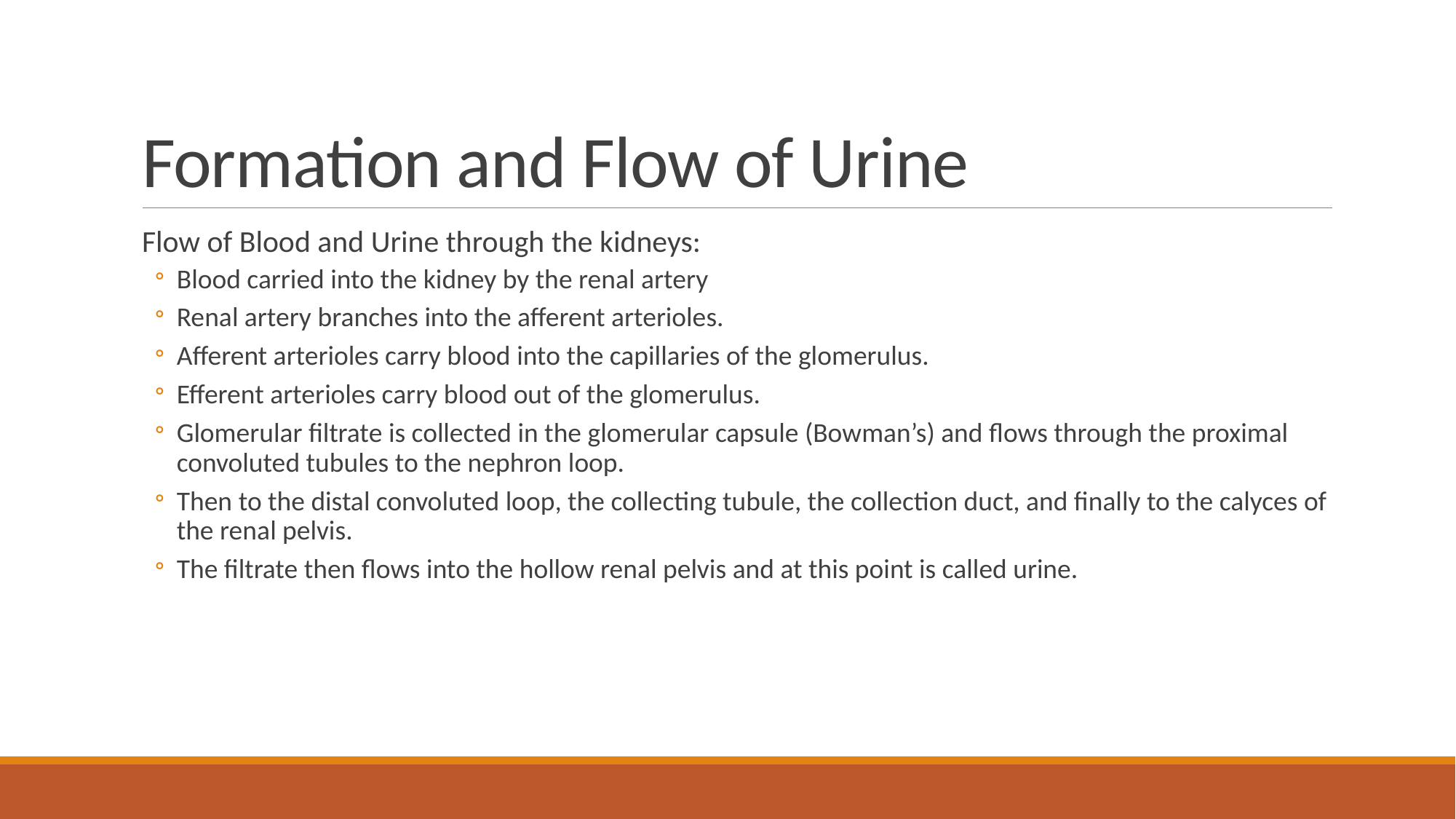

# Formation and Flow of Urine
Flow of Blood and Urine through the kidneys:
Blood carried into the kidney by the renal artery
Renal artery branches into the afferent arterioles.
Afferent arterioles carry blood into the capillaries of the glomerulus.
Efferent arterioles carry blood out of the glomerulus.
Glomerular filtrate is collected in the glomerular capsule (Bowman’s) and flows through the proximal convoluted tubules to the nephron loop.
Then to the distal convoluted loop, the collecting tubule, the collection duct, and finally to the calyces of the renal pelvis.
The filtrate then flows into the hollow renal pelvis and at this point is called urine.